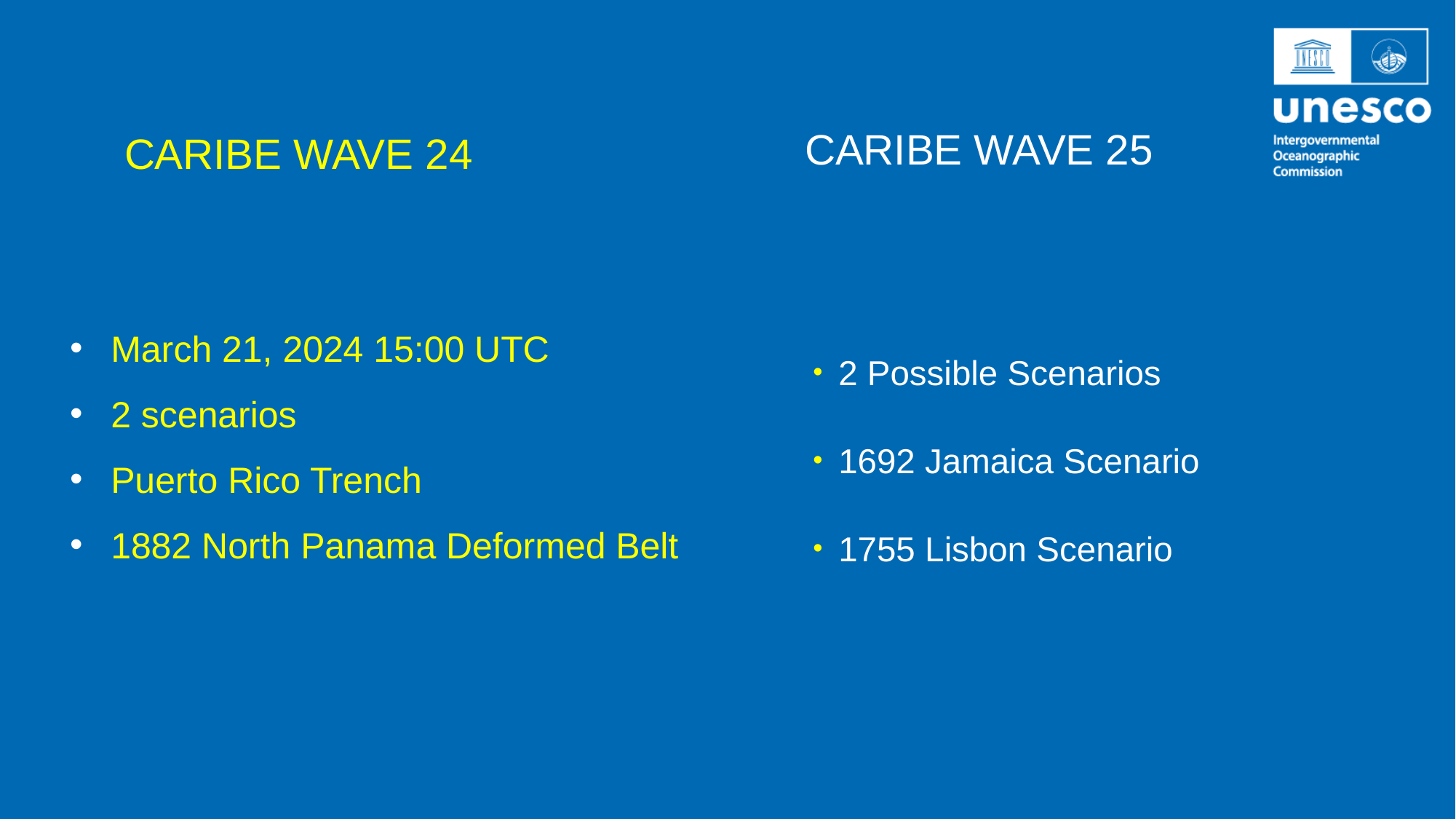

CARIBE WAVE 25
# CARIBE WAVE 24
March 21, 2024 15:00 UTC
2 scenarios
Puerto Rico Trench
1882 North Panama Deformed Belt

2 Possible Scenarios
1692 Jamaica Scenario
1755 Lisbon Scenario